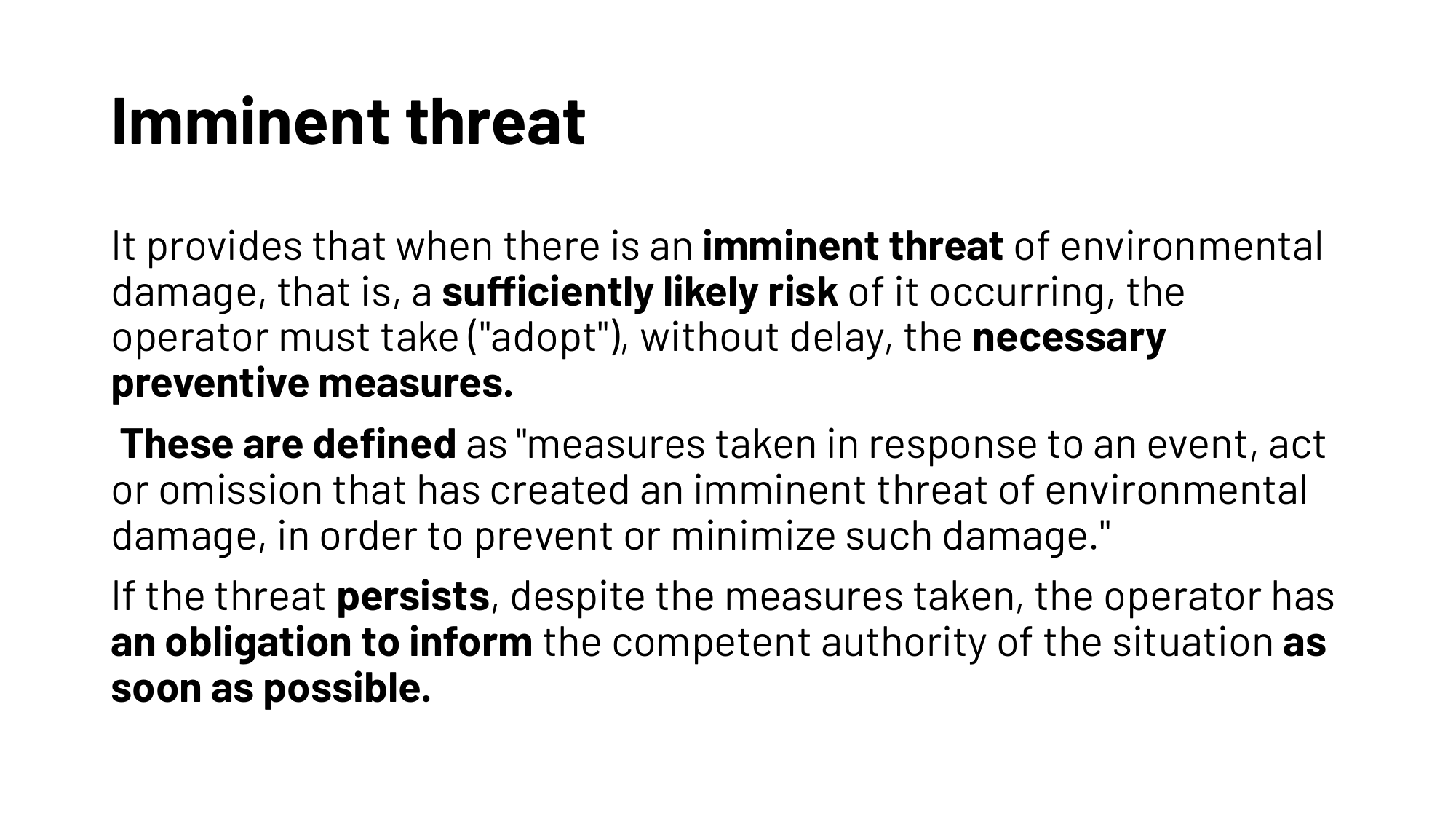

# Imminent threat
It provides that when there is an imminent threat of environmental damage, that is, a sufficiently likely risk of it occurring, the operator must take ("adopt"), without delay, the necessary preventive measures.
 These are defined as "measures taken in response to an event, act or omission that has created an imminent threat of environmental damage, in order to prevent or minimize such damage."
If the threat persists, despite the measures taken, the operator has an obligation to inform the competent authority of the situation as soon as possible.